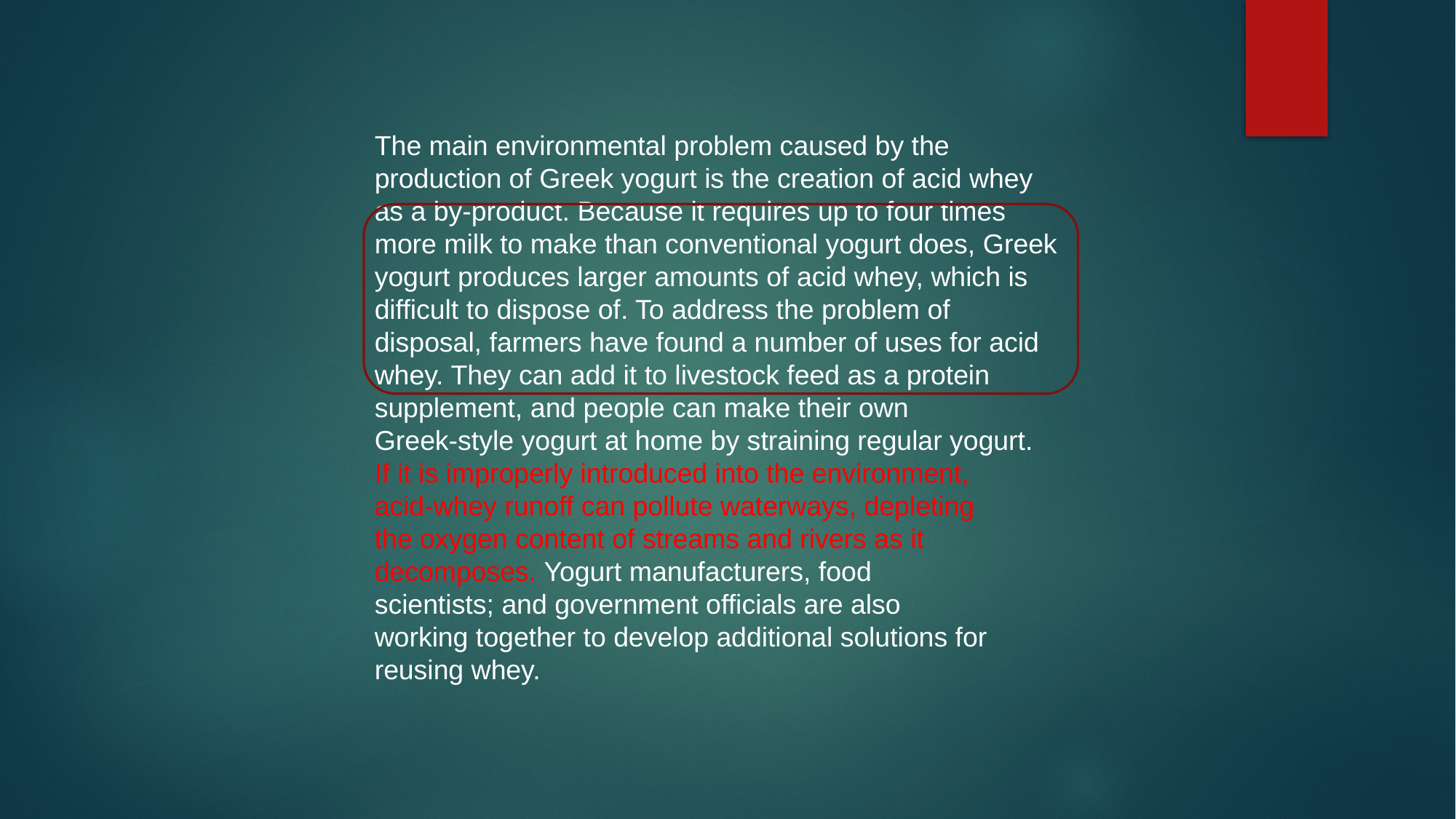

The main environmental problem caused by the
production of Greek yogurt is the creation of acid whey
as a by-product. Because it requires up to four times
more milk to make than conventional yogurt does, Greek
yogurt produces larger amounts of acid whey, which is
difficult to dispose of. To address the problem of
disposal, farmers have found a number of uses for acid
whey. They can add it to livestock feed as a protein
supplement, and people can make their own
Greek-style yogurt at home by straining regular yogurt.
If it is improperly introduced into the environment,
acid-whey runoff can pollute waterways, depleting
the oxygen content of streams and rivers as it
decomposes. Yogurt manufacturers, food
scientists; and government officials are also
working together to develop additional solutions for
reusing whey.